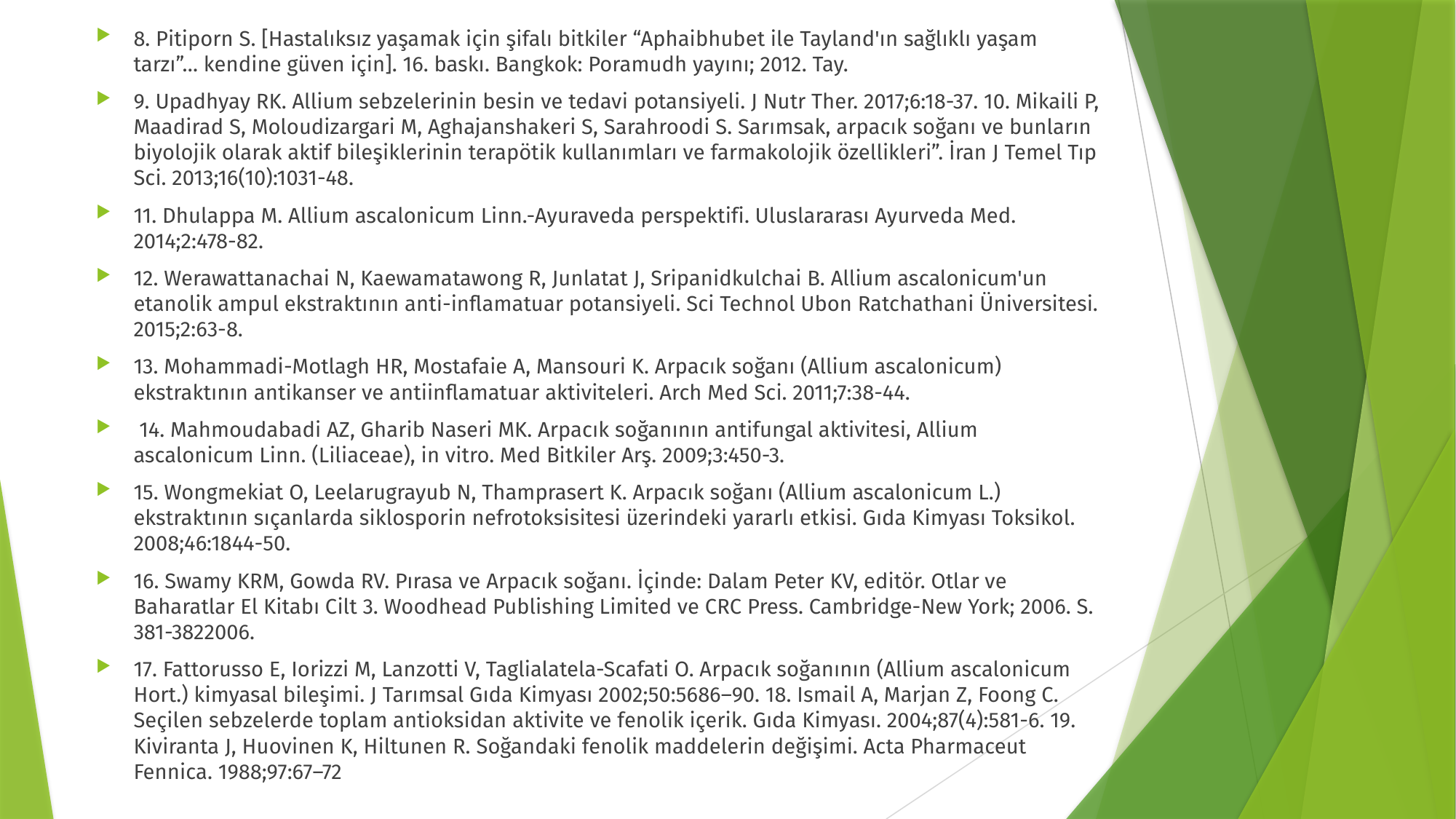

8. Pitiporn S. [Hastalıksız yaşamak için şifalı bitkiler “Aphaibhubet ile Tayland'ın sağlıklı yaşam tarzı”… kendine güven için]. 16. baskı. Bangkok: Poramudh yayını; 2012. Tay.
9. Upadhyay RK. Allium sebzelerinin besin ve tedavi potansiyeli. J Nutr Ther. 2017;6:18-37. 10. Mikaili P, Maadirad S, Moloudizargari M, Aghajanshakeri S, Sarahroodi S. Sarımsak, arpacık soğanı ve bunların biyolojik olarak aktif bileşiklerinin terapötik kullanımları ve farmakolojik özellikleri”. İran J Temel Tıp Sci. 2013;16(10):1031-48.
11. Dhulappa M. Allium ascalonicum Linn.-Ayuraveda perspektifi. Uluslararası Ayurveda Med. 2014;2:478-82.
12. Werawattanachai N, Kaewamatawong R, Junlatat J, Sripanidkulchai B. Allium ascalonicum'un etanolik ampul ekstraktının anti-inflamatuar potansiyeli. Sci Technol Ubon Ratchathani Üniversitesi. 2015;2:63-8.
13. Mohammadi-Motlagh HR, Mostafaie A, Mansouri K. Arpacık soğanı (Allium ascalonicum) ekstraktının antikanser ve antiinflamatuar aktiviteleri. Arch Med Sci. 2011;7:38-44.
 14. Mahmoudabadi AZ, Gharib Naseri MK. Arpacık soğanının antifungal aktivitesi, Allium ascalonicum Linn. (Liliaceae), in vitro. Med Bitkiler Arş. 2009;3:450-3.
15. Wongmekiat O, Leelarugrayub N, Thamprasert K. Arpacık soğanı (Allium ascalonicum L.) ekstraktının sıçanlarda siklosporin nefrotoksisitesi üzerindeki yararlı etkisi. Gıda Kimyası Toksikol. 2008;46:1844-50.
16. Swamy KRM, Gowda RV. Pırasa ve Arpacık soğanı. İçinde: Dalam Peter KV, editör. Otlar ve Baharatlar El Kitabı Cilt 3. Woodhead Publishing Limited ve CRC Press. Cambridge-New York; 2006. S. 381-3822006.
17. Fattorusso E, Iorizzi M, Lanzotti V, Taglialatela-Scafati O. Arpacık soğanının (Allium ascalonicum Hort.) kimyasal bileşimi. J Tarımsal Gıda Kimyası 2002;50:5686–90. 18. Ismail A, Marjan Z, Foong C. Seçilen sebzelerde toplam antioksidan aktivite ve fenolik içerik. Gıda Kimyası. 2004;87(4):581-6. 19. Kiviranta J, Huovinen K, Hiltunen R. Soğandaki fenolik maddelerin değişimi. Acta Pharmaceut Fennica. 1988;97:67–72